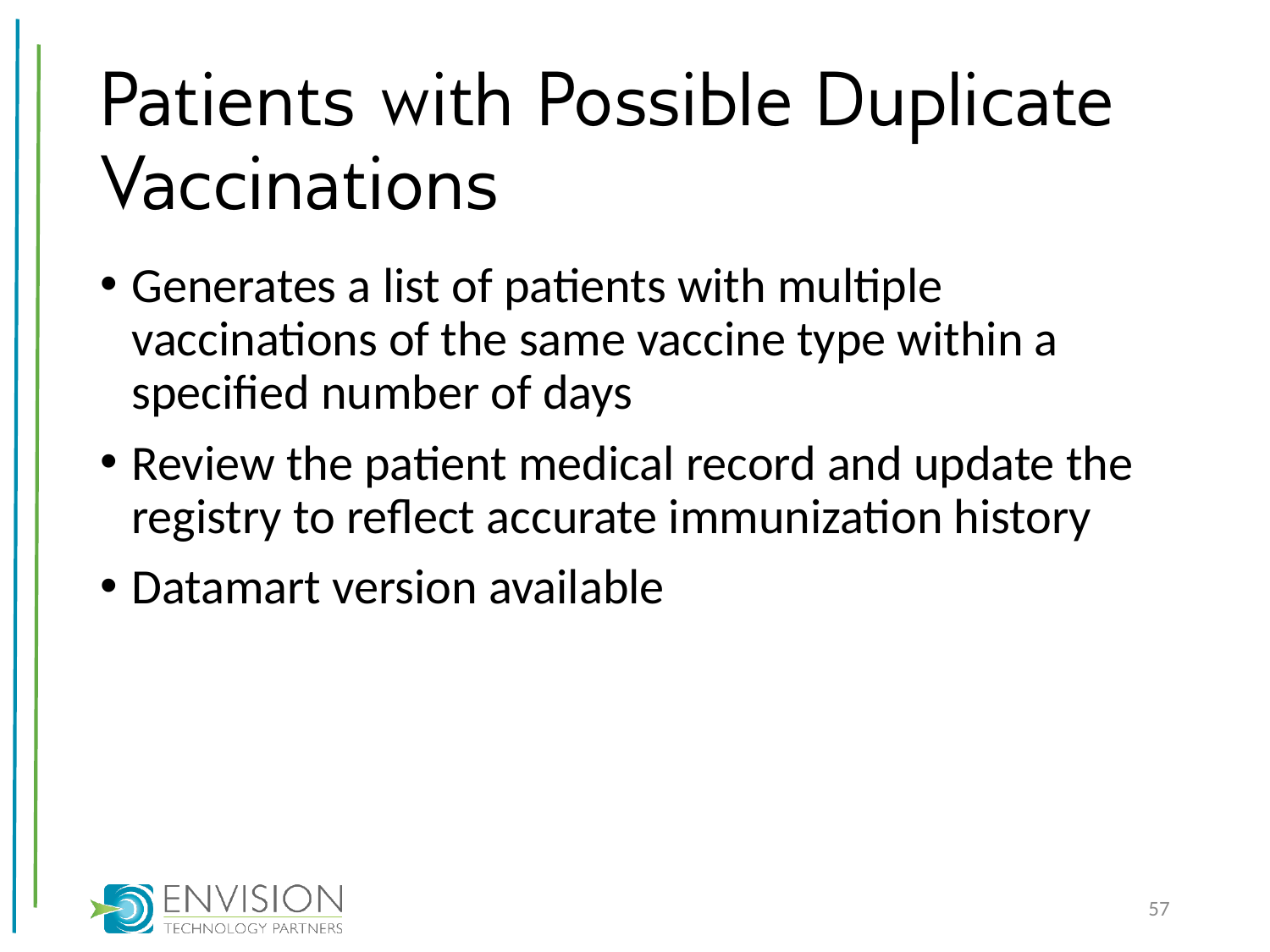

# Patients with Possible Duplicate Vaccinations
Generates a list of patients with multiple vaccinations of the same vaccine type within a specified number of days
Review the patient medical record and update the registry to reflect accurate immunization history
Datamart version available
57